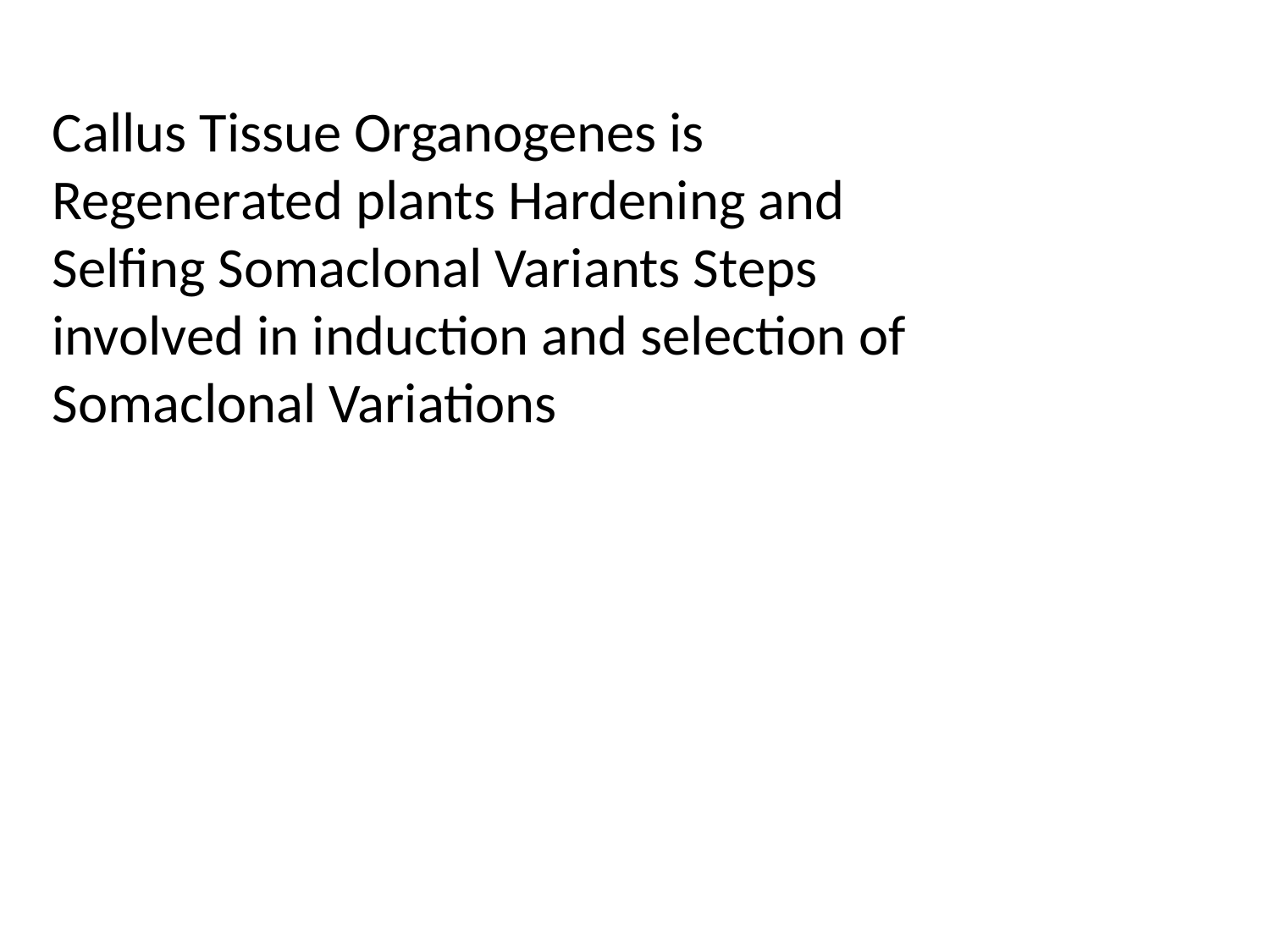

Callus Tissue Organogenes is Regenerated plants Hardening and Selfing Somaclonal Variants Steps involved in induction and selection of Somaclonal Variations